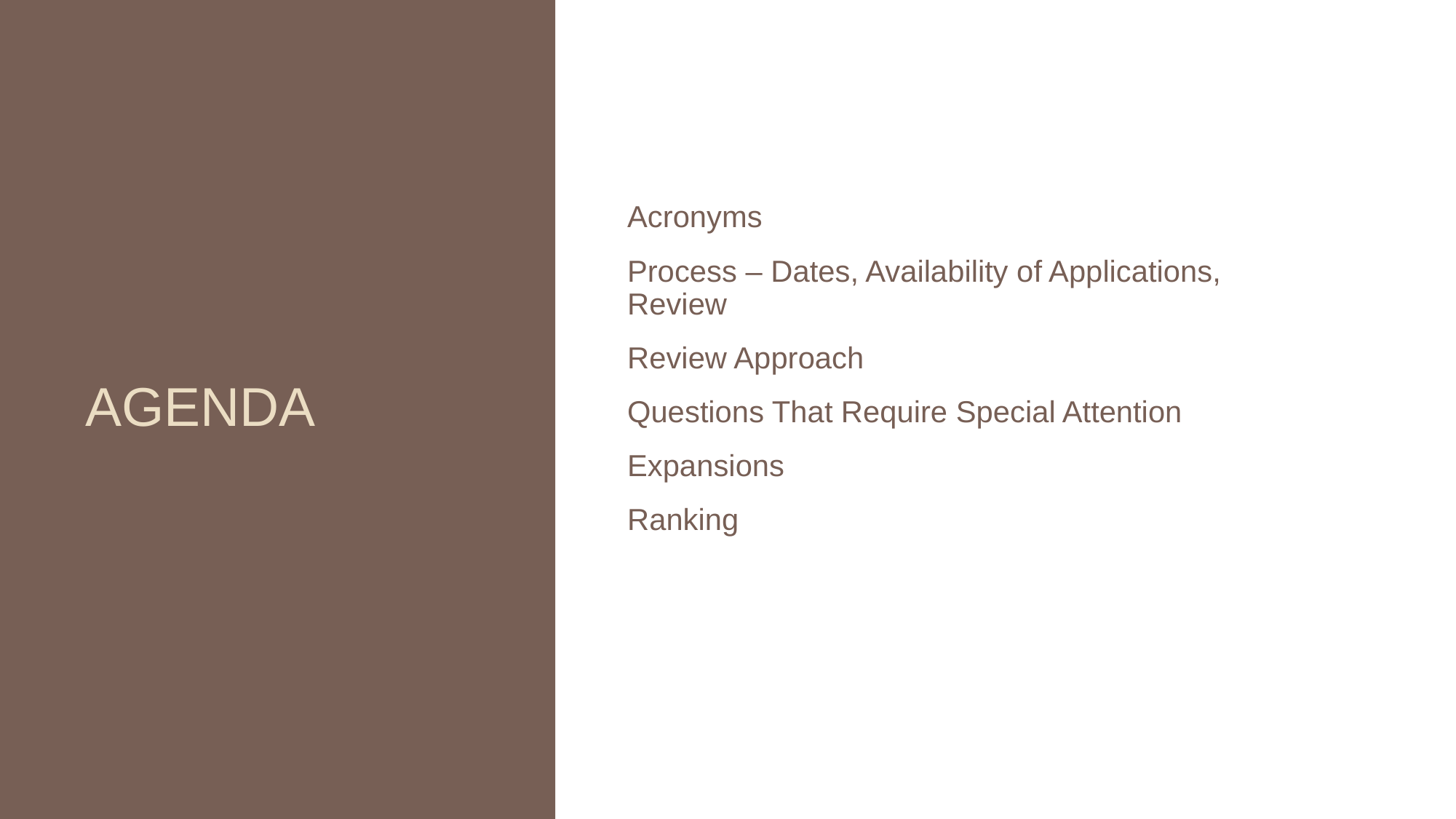

# Agenda

Acronyms
Process – Dates, Availability of Applications, Review
Review Approach
Questions That Require Special Attention
Expansions
Ranking